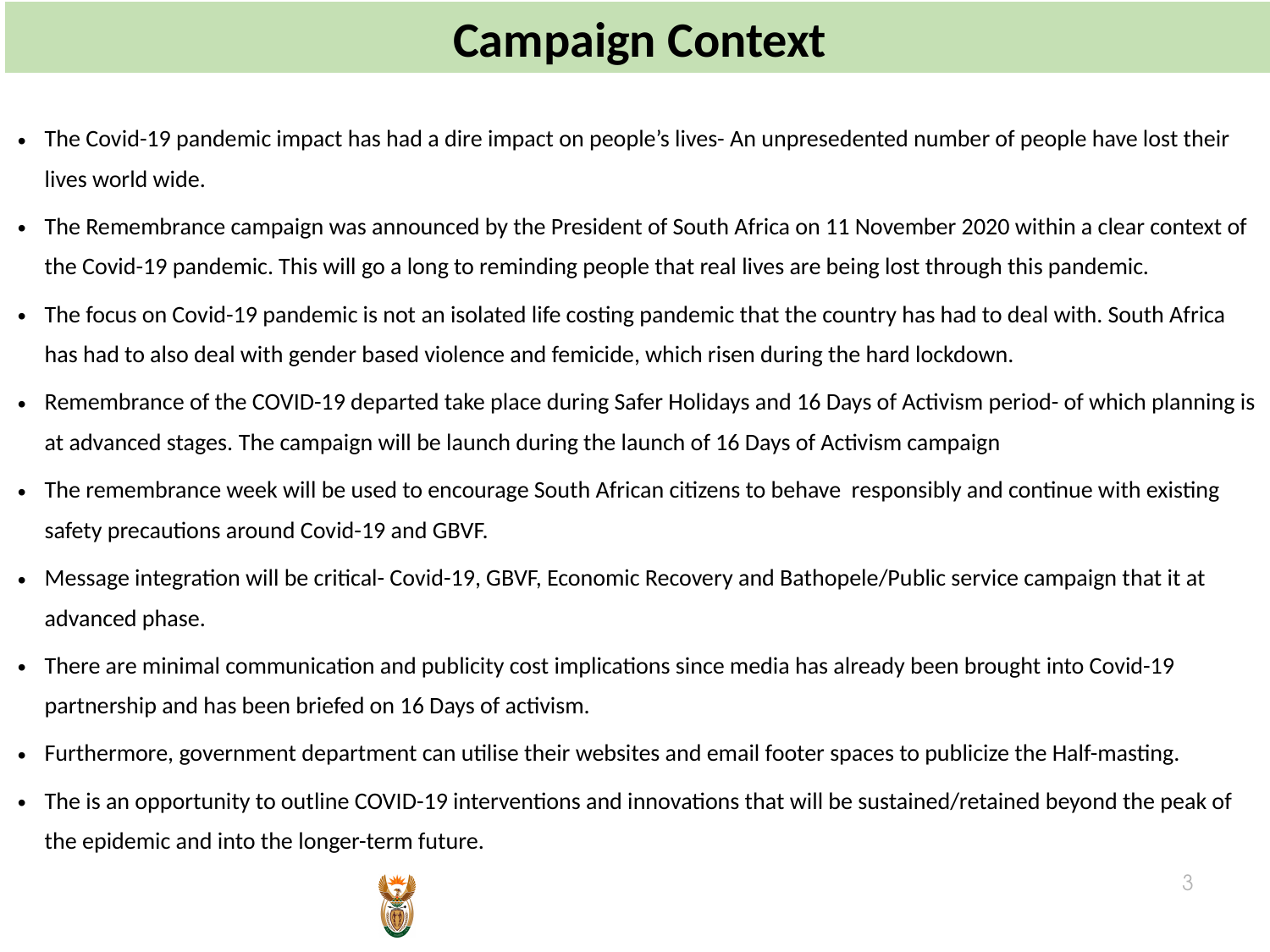

Campaign Context
The Covid-19 pandemic impact has had a dire impact on people’s lives- An unpresedented number of people have lost their lives world wide.
The Remembrance campaign was announced by the President of South Africa on 11 November 2020 within a clear context of the Covid-19 pandemic. This will go a long to reminding people that real lives are being lost through this pandemic.
The focus on Covid-19 pandemic is not an isolated life costing pandemic that the country has had to deal with. South Africa has had to also deal with gender based violence and femicide, which risen during the hard lockdown.
Remembrance of the COVID-19 departed take place during Safer Holidays and 16 Days of Activism period- of which planning is at advanced stages. The campaign will be launch during the launch of 16 Days of Activism campaign
The remembrance week will be used to encourage South African citizens to behave  responsibly and continue with existing safety precautions around Covid-19 and GBVF.
Message integration will be critical- Covid-19, GBVF, Economic Recovery and Bathopele/Public service campaign that it at advanced phase.
There are minimal communication and publicity cost implications since media has already been brought into Covid-19 partnership and has been briefed on 16 Days of activism.
Furthermore, government department can utilise their websites and email footer spaces to publicize the Half-masting.
The is an opportunity to outline COVID-19 interventions and innovations that will be sustained/retained beyond the peak of the epidemic and into the longer-term future.

3